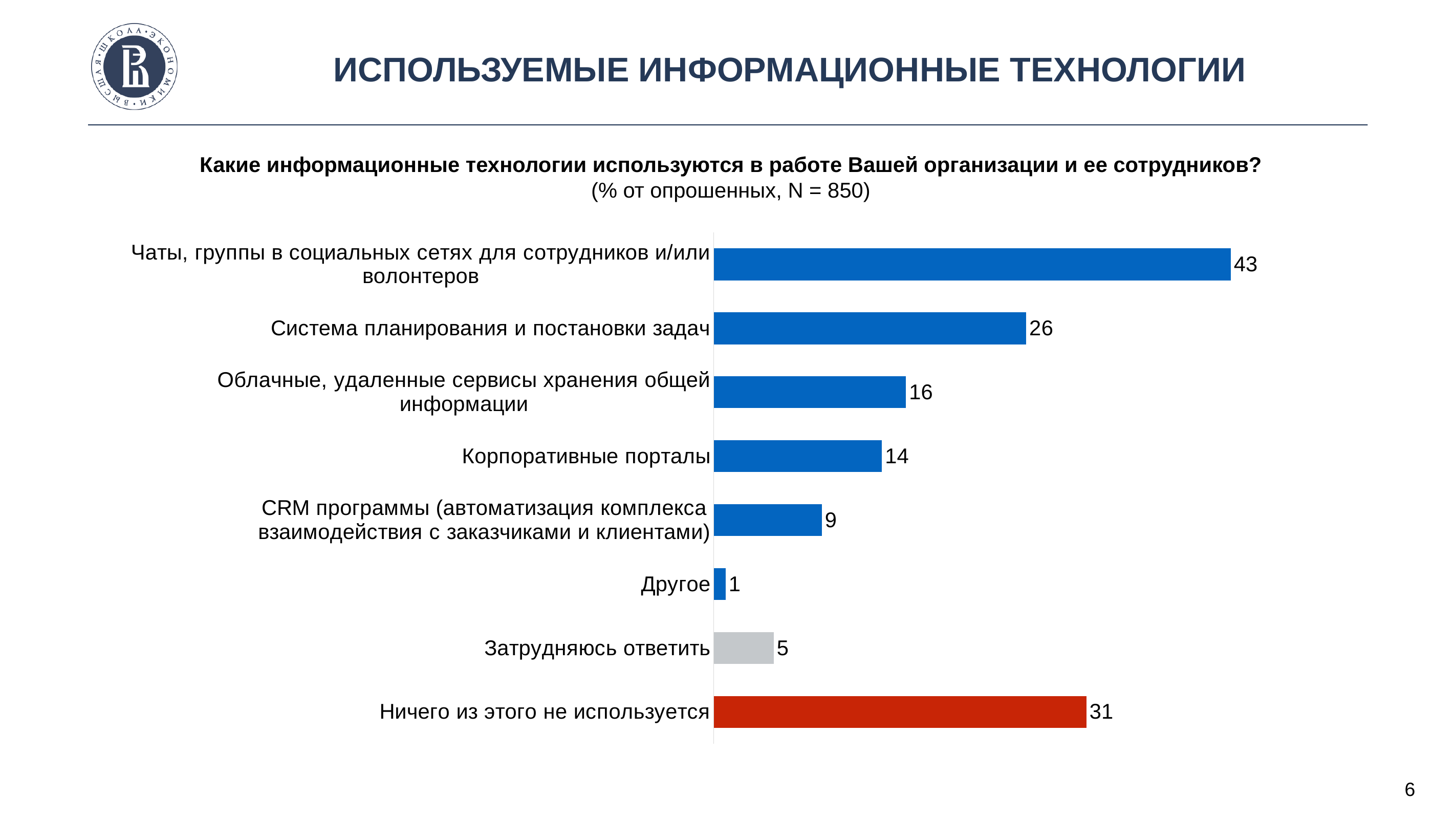

Используемые информационные технологии
Какие информационные технологии используются в работе Вашей организации и ее сотрудников?
(% от опрошенных, N = 850)

### Chart

| Category | 2018 |
|---|---|
| Чаты, группы в социальных сетях для сотрудников и/или волонтеров | 43.0 |
| Система планирования и постановки задач | 26.0 |
| Облачные, удаленные сервисы хранения общей информации | 16.0 |
| Корпоративные порталы | 14.0 |
| CRM программы (автоматизация комплекса взаимодействия с заказчиками и клиентами) | 9.0 |
| Другое | 1.0 |
| Затрудняюсь ответить | 5.0 |
| Ничего из этого не используется | 31.0 |
6